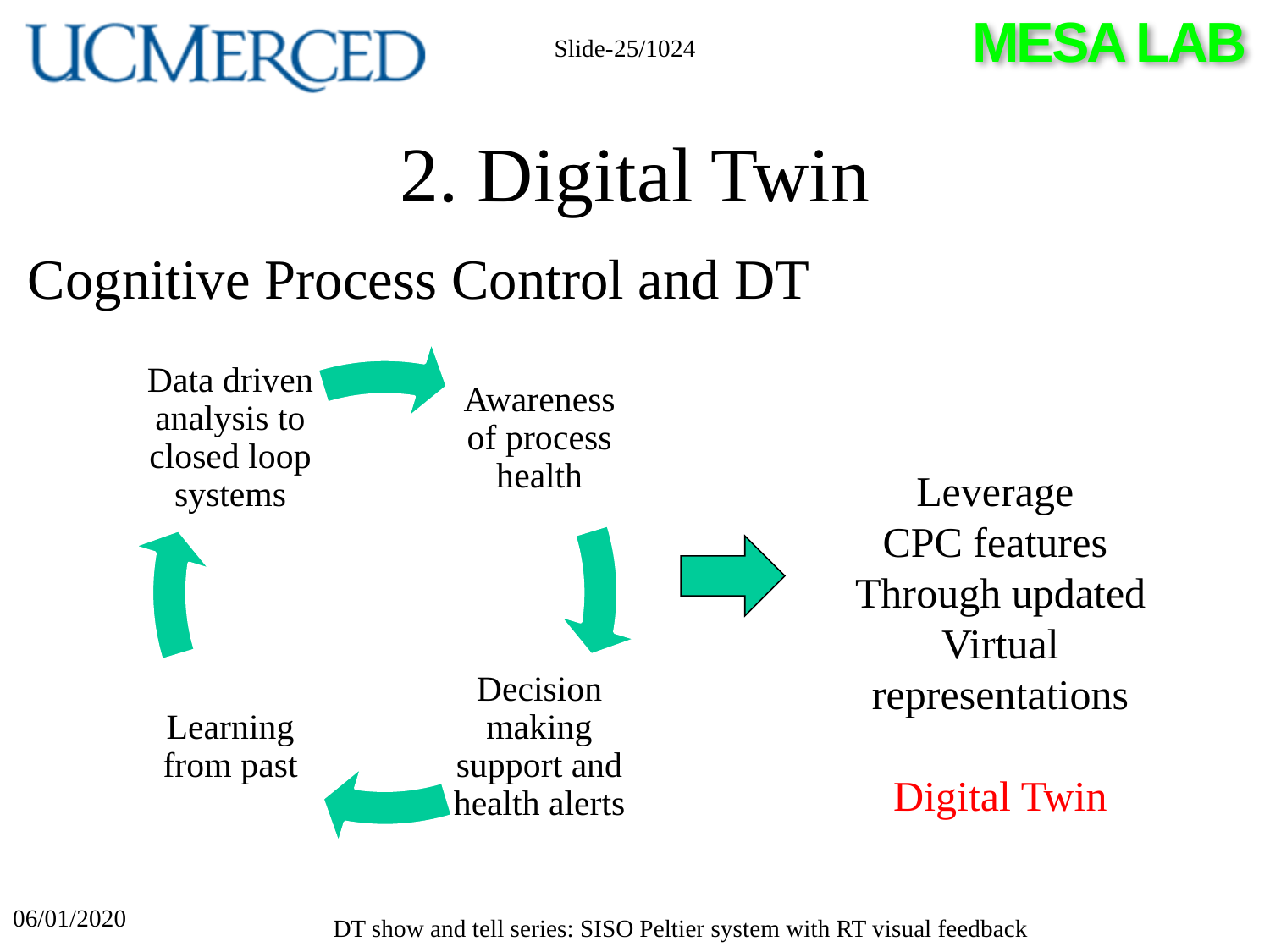

Slide-25/1024
# 2. Digital Twin
Cognitive Process Control and DT
Awareness of process health
Decision making support and health alerts
Learning from past
Data driven analysis to closed loop systems
Leverage
CPC features
Through updated
Virtual representations

Digital Twin

06/01/2020
DT show and tell series: SISO Peltier system with RT visual feedback